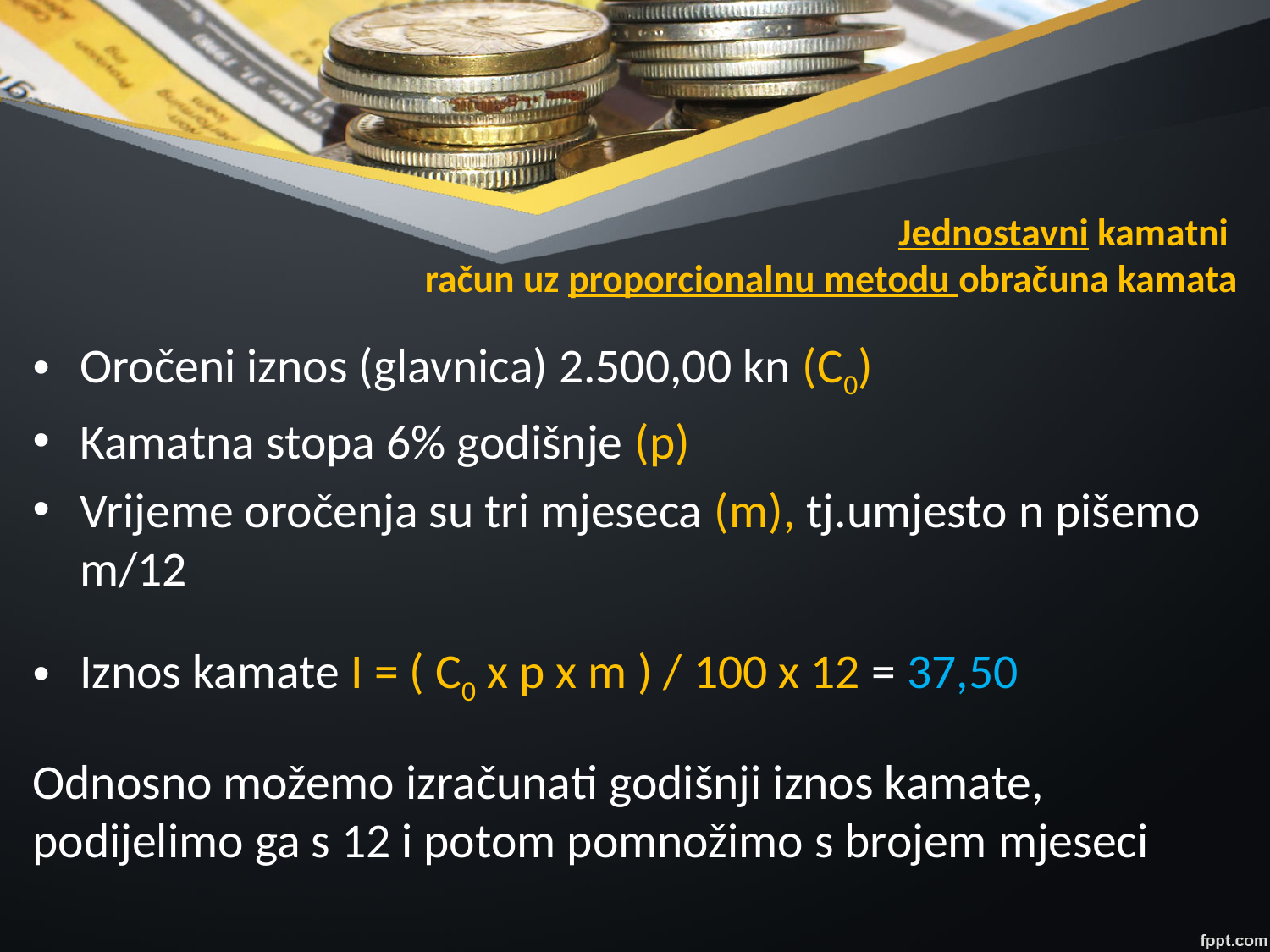

# Jednostavni kamatni račun uz proporcionalnu metodu obračuna kamata
Oročeni iznos (glavnica) 2.500,00 kn (C0)
Kamatna stopa 6% godišnje (p)
Vrijeme oročenja su tri mjeseca (m), tj.umjesto n pišemo m/12

Iznos kamate I = ( C0 x p x m ) / 100 x 12 = 37,50

Odnosno možemo izračunati godišnji iznos kamate, podijelimo ga s 12 i potom pomnožimo s brojem mjeseci